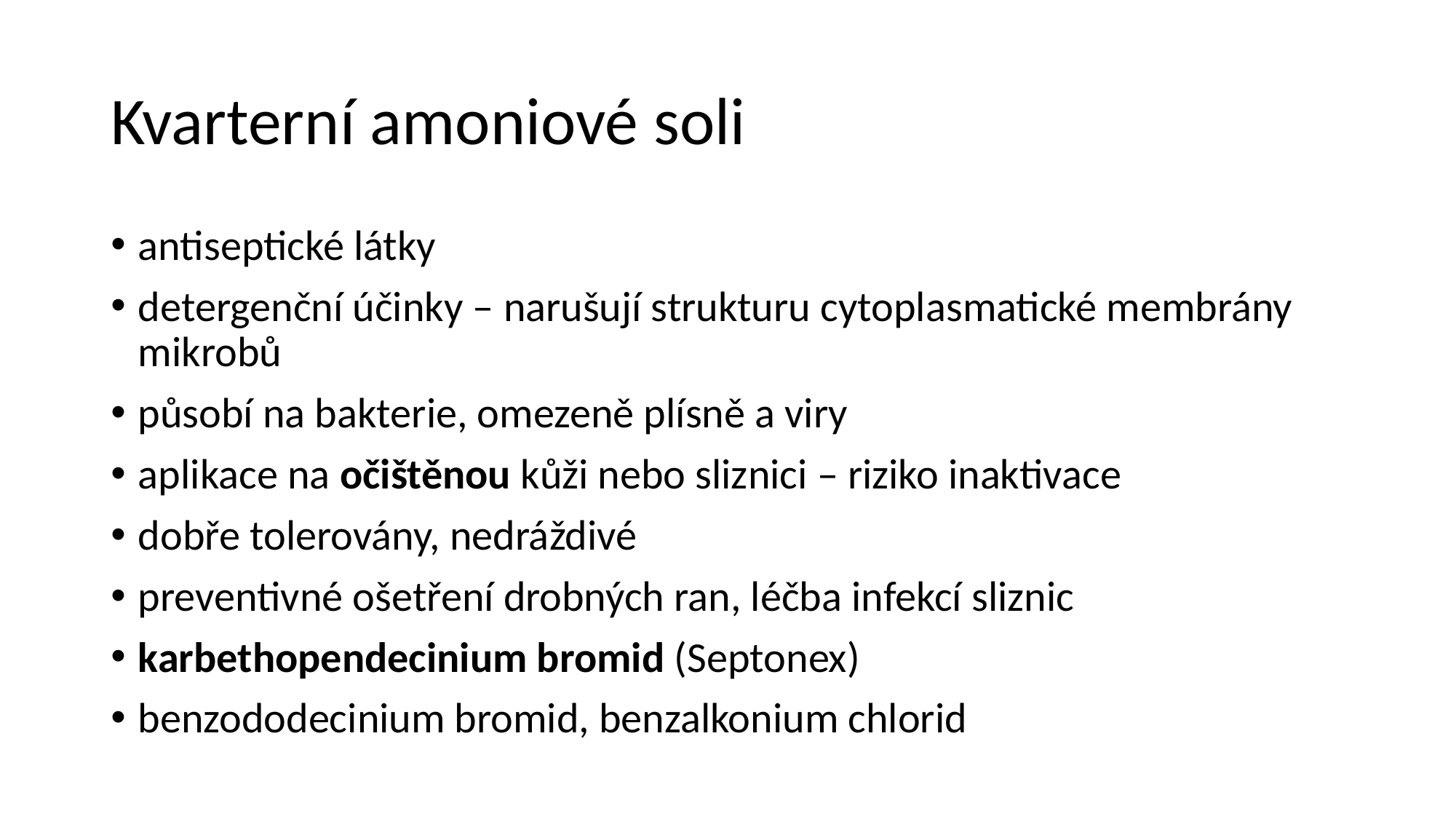

# Kvarterní amoniové soli
antiseptické látky
detergenční účinky – narušují strukturu cytoplasmatické membrány mikrobů
působí na bakterie, omezeně plísně a viry
aplikace na očištěnou kůži nebo sliznici – riziko inaktivace
dobře tolerovány, nedráždivé
preventivné ošetření drobných ran, léčba infekcí sliznic
karbethopendecinium bromid (Septonex)
benzododecinium bromid, benzalkonium chlorid